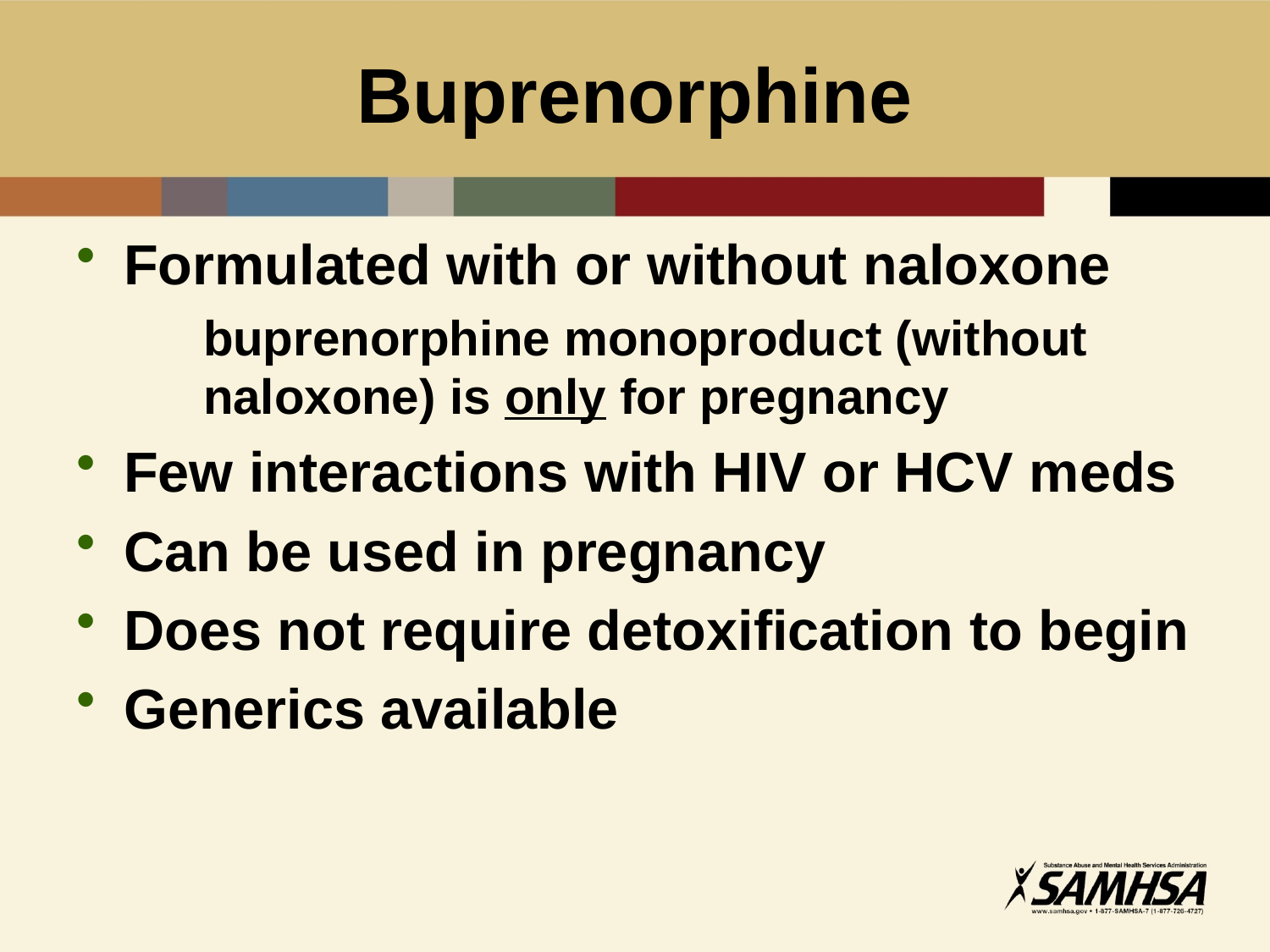

# Buprenorphine
Formulated with or without naloxone
	buprenorphine monoproduct (without 	naloxone) is only for pregnancy
Few interactions with HIV or HCV meds
Can be used in pregnancy
Does not require detoxification to begin
Generics available